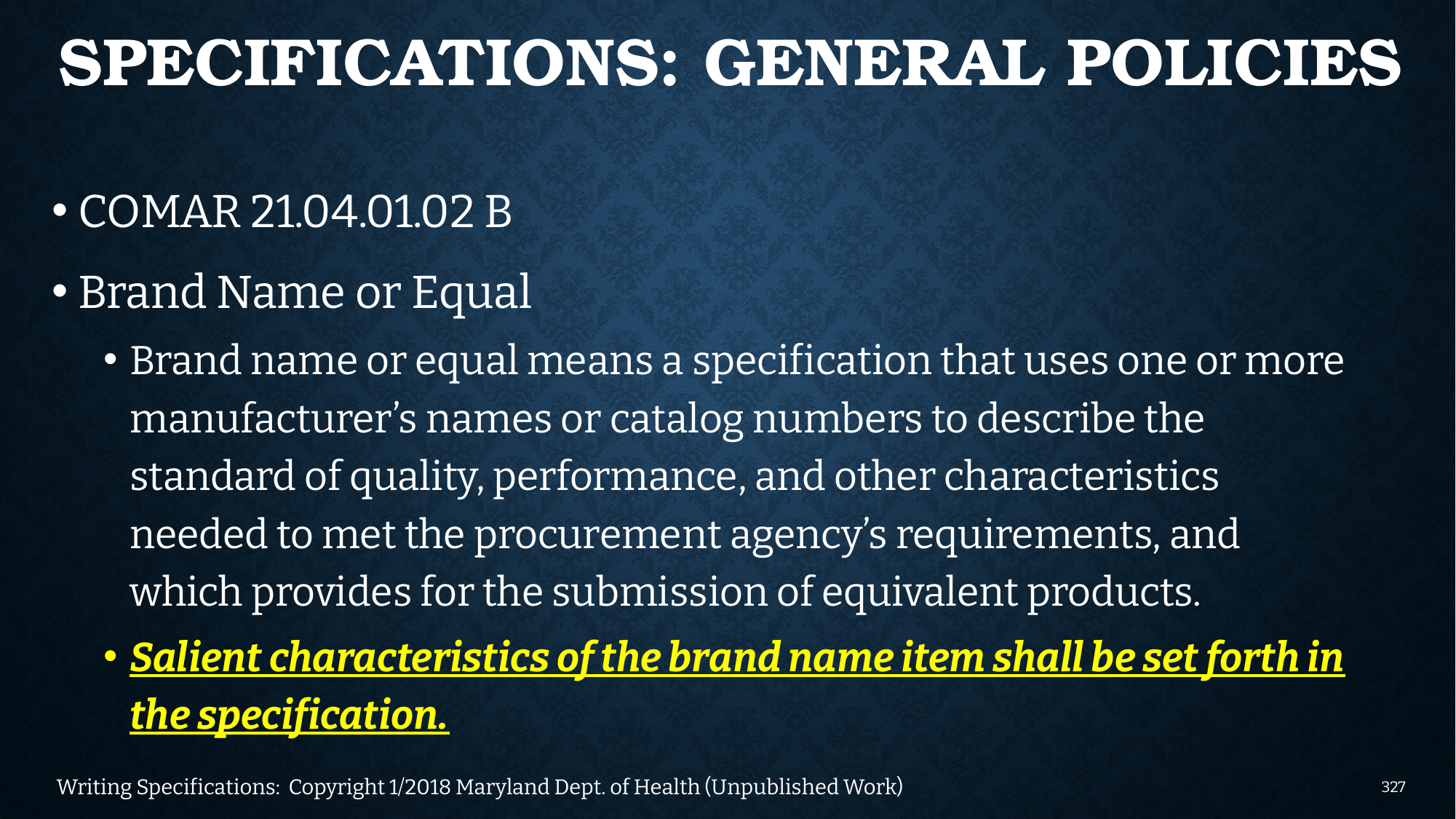

# Specifications: General Policies
COMAR 21.04.01.02 B
Brand Name or Equal
Brand name or equal means a specification that uses one or more manufacturer’s names or catalog numbers to describe the standard of quality, performance, and other characteristics needed to met the procurement agency’s requirements, and which provides for the submission of equivalent products.
Salient characteristics of the brand name item shall be set forth in the specification.
Writing Specifications:  Copyright 1/2018 Maryland Dept. of Health (Unpublished Work)
327